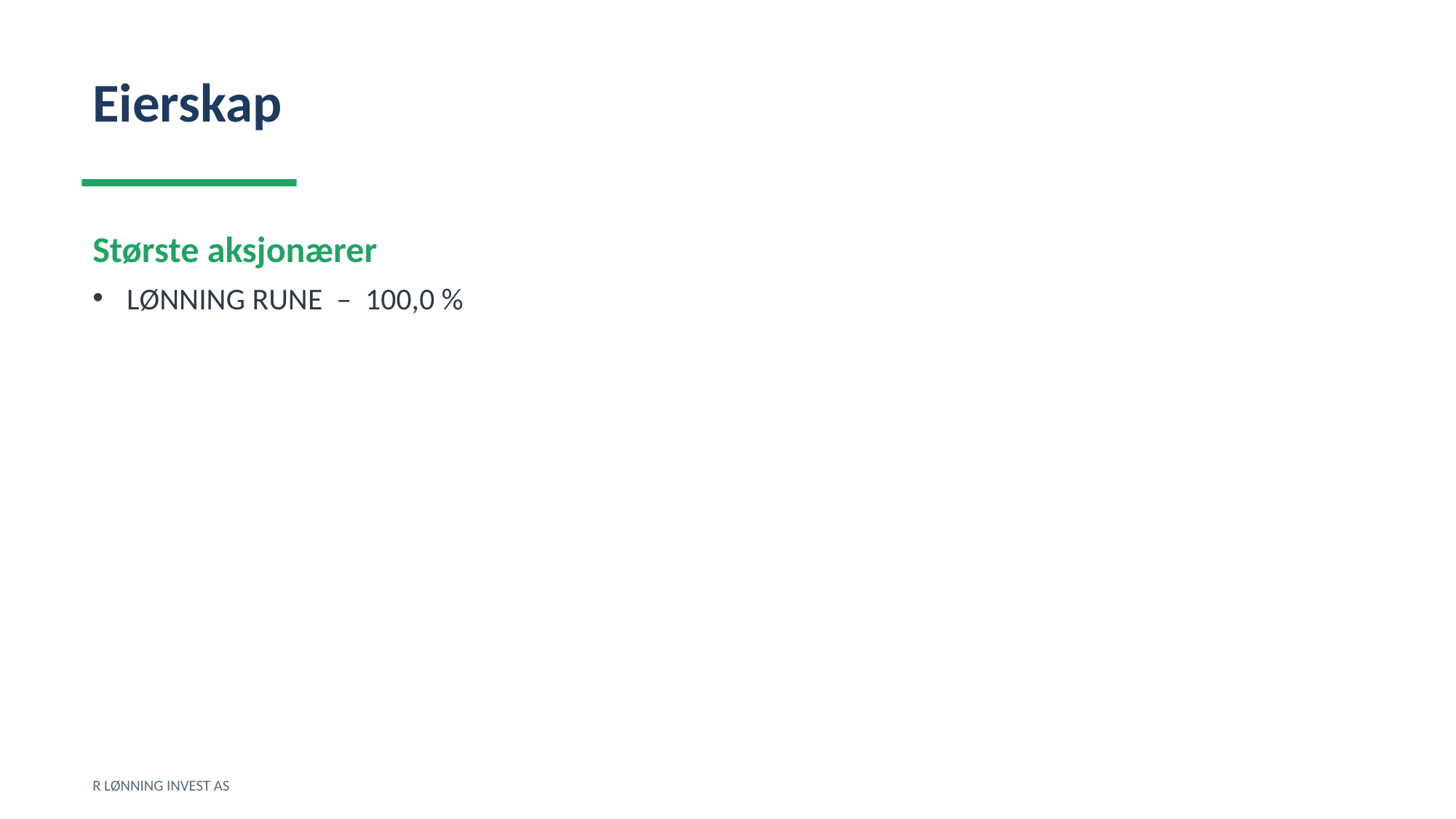

Eierskap

Største aksjonærer
LØNNING RUNE  –  100,0 %
R LØNNING INVEST AS